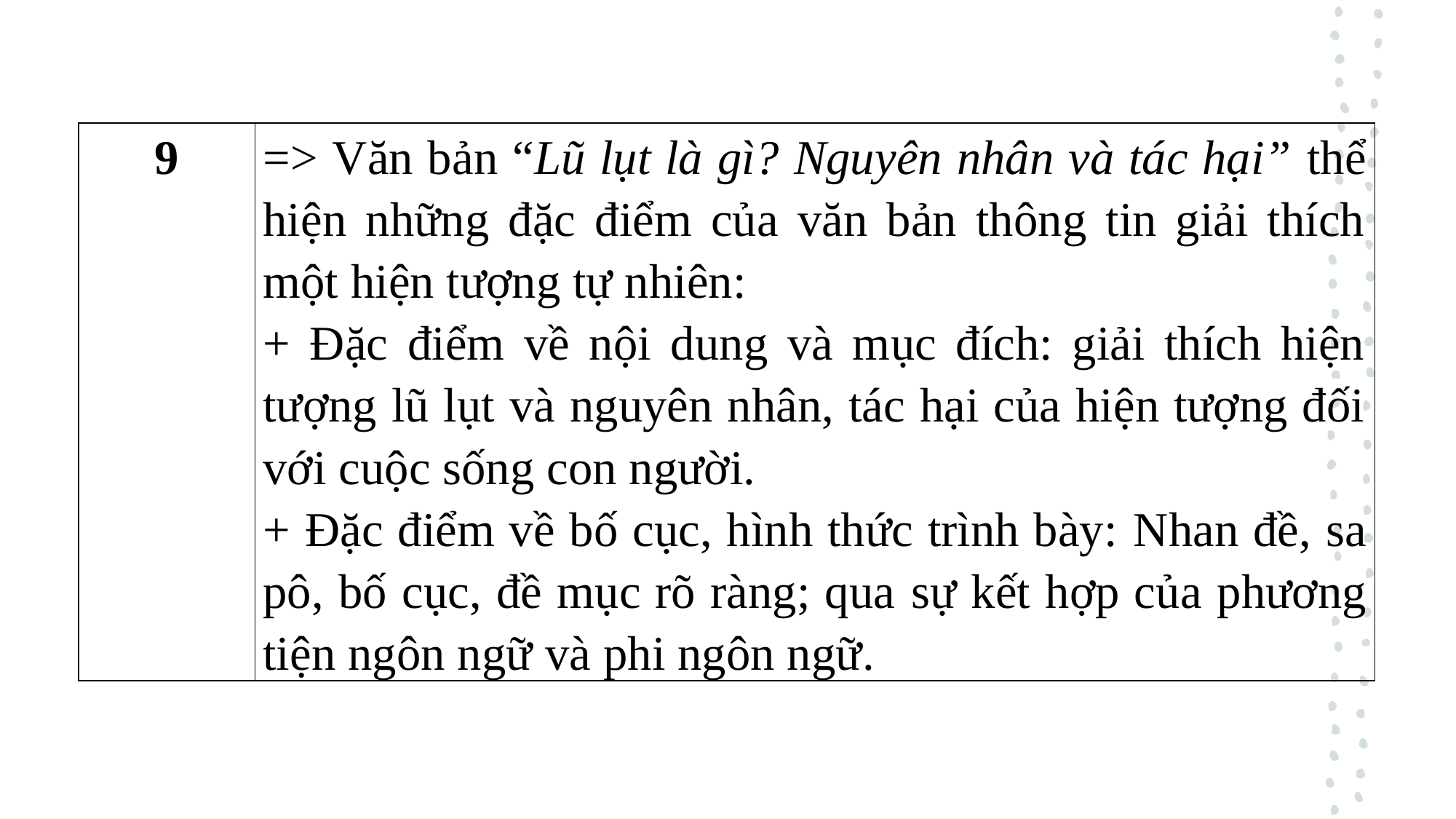

| 9 | => Văn bản “Lũ lụt là gì? Nguyên nhân và tác hại” thể hiện những đặc điểm của văn bản thông tin giải thích một hiện tượng tự nhiên: + Đặc điểm về nội dung và mục đích: giải thích hiện tượng lũ lụt và nguyên nhân, tác hại của hiện tượng đối với cuộc sống con người. + Đặc điểm về bố cục, hình thức trình bày: Nhan đề, sa pô, bố cục, đề mục rõ ràng; qua sự kết hợp của phương tiện ngôn ngữ và phi ngôn ngữ. |
| --- | --- |